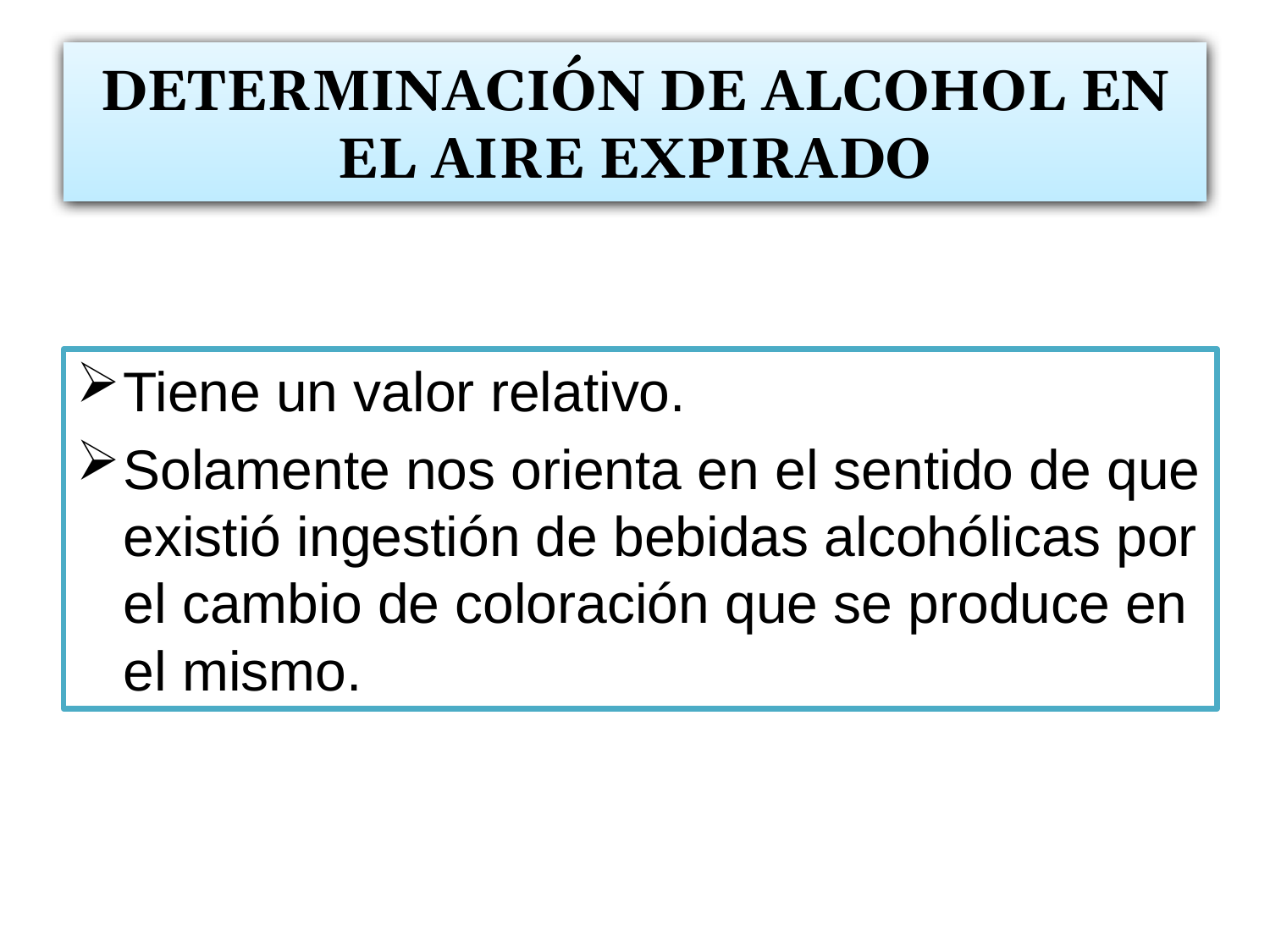

# DETERMINACIÓN DE ALCOHOL EN EL AIRE EXPIRADO
Tiene un valor relativo.
Solamente nos orienta en el sentido de que existió ingestión de bebidas alcohólicas por el cambio de coloración que se produce en el mismo.